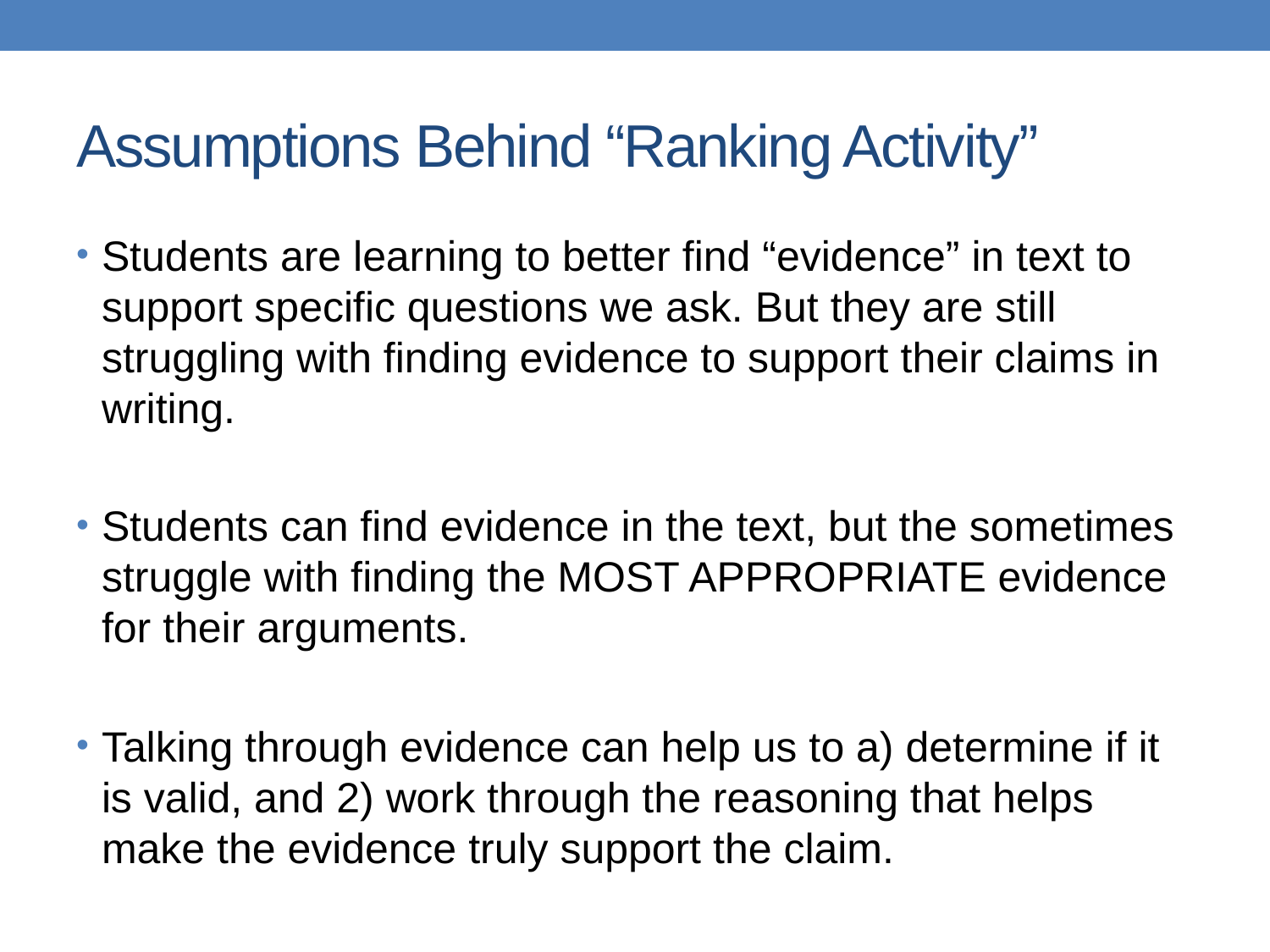

# Assumptions Behind “Ranking Activity”
Students are learning to better find “evidence” in text to support specific questions we ask. But they are still struggling with finding evidence to support their claims in writing.

Students can find evidence in the text, but the sometimes struggle with finding the MOST APPROPRIATE evidence for their arguments.

Talking through evidence can help us to a) determine if it is valid, and 2) work through the reasoning that helps make the evidence truly support the claim.